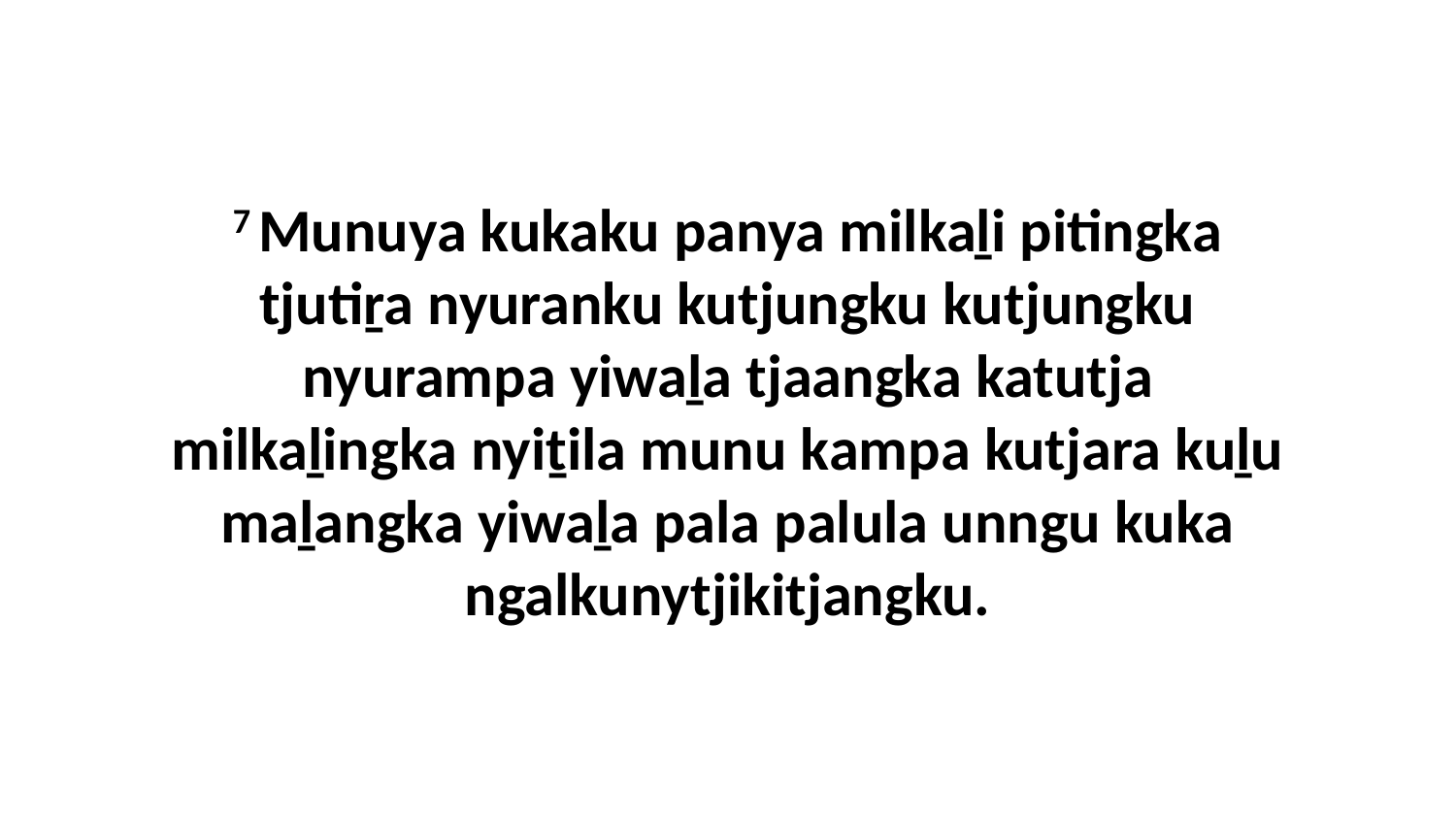

7 Munuya kukaku panya milkaḻi pitingka tjutiṟa nyuranku kutjungku kutjungku nyurampa yiwaḻa tjaangka katutja milkaḻingka nyiṯila munu kampa kutjara kuḻu maḻangka yiwaḻa pala palula unngu kuka ngalkunytjikitjangku.